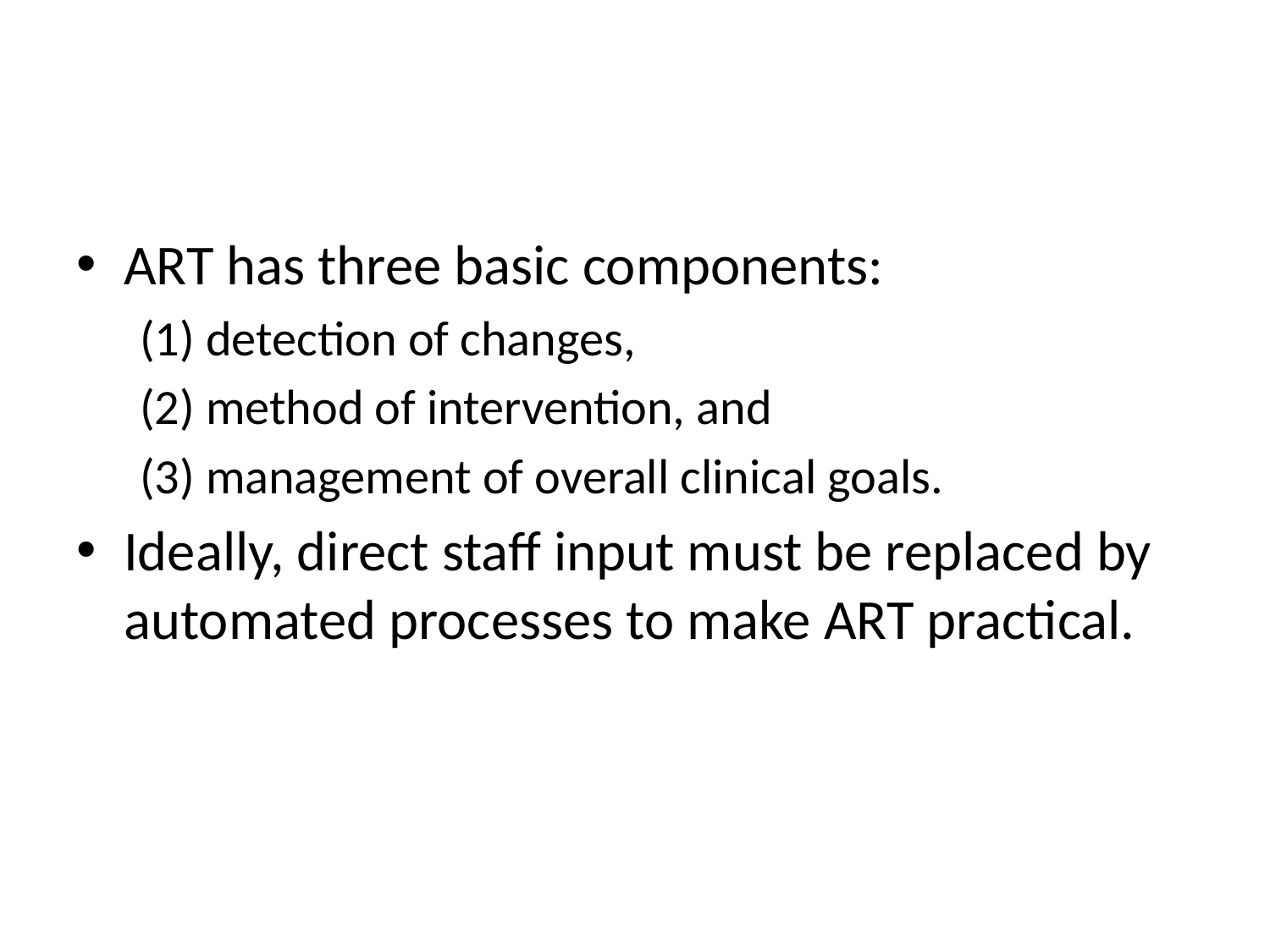

#
ART has three basic components:
(1) detection of changes,
(2) method of intervention, and
(3) management of overall clinical goals.
Ideally, direct staff input must be replaced by automated processes to make ART practical.